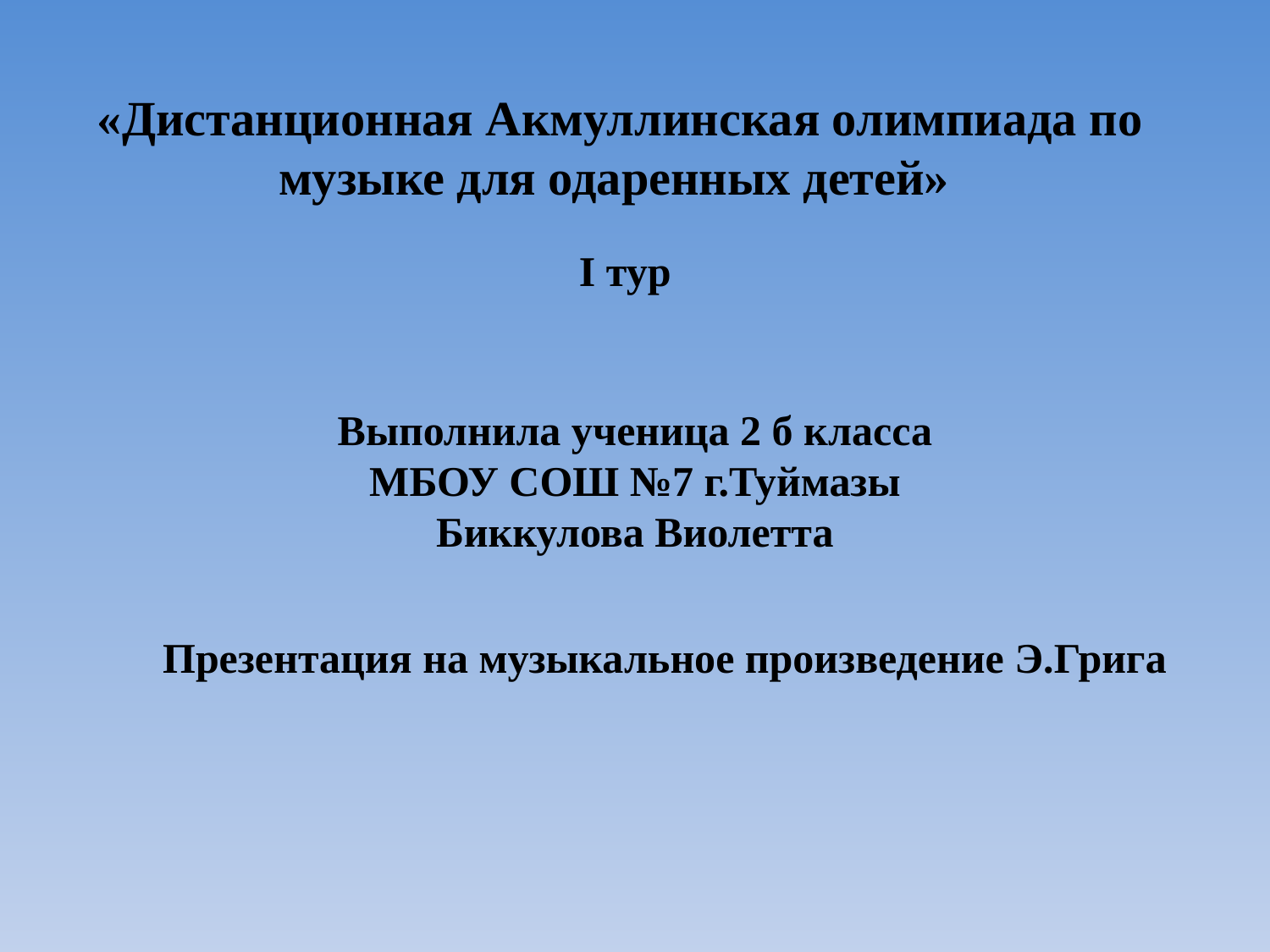

«Дистанционная Акмуллинская олимпиада по музыке для одаренных детей»
I тур
Выполнила ученица 2 б класса
МБОУ СОШ №7 г.Туймазы
Биккулова Виолетта
Презентация на музыкальное произведение Э.Грига